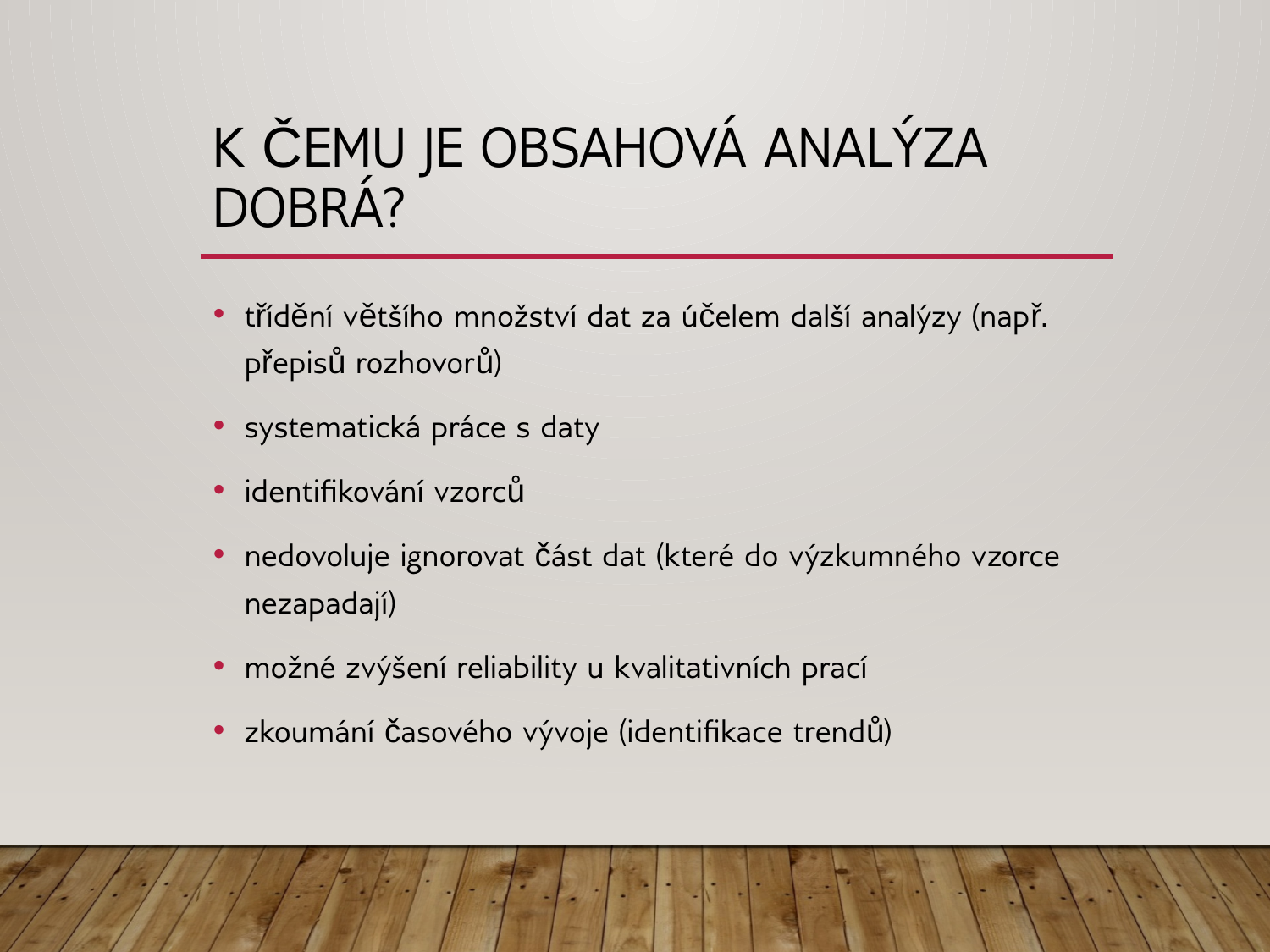

# k čemu je obsahová analýza dobrá?
třídění většího množství dat za účelem další analýzy (např. přepisů rozhovorů)
systematická práce s daty
identifikování vzorců
nedovoluje ignorovat část dat (které do výzkumného vzorce nezapadají)
možné zvýšení reliability u kvalitativních prací
zkoumání časového vývoje (identifikace trendů)